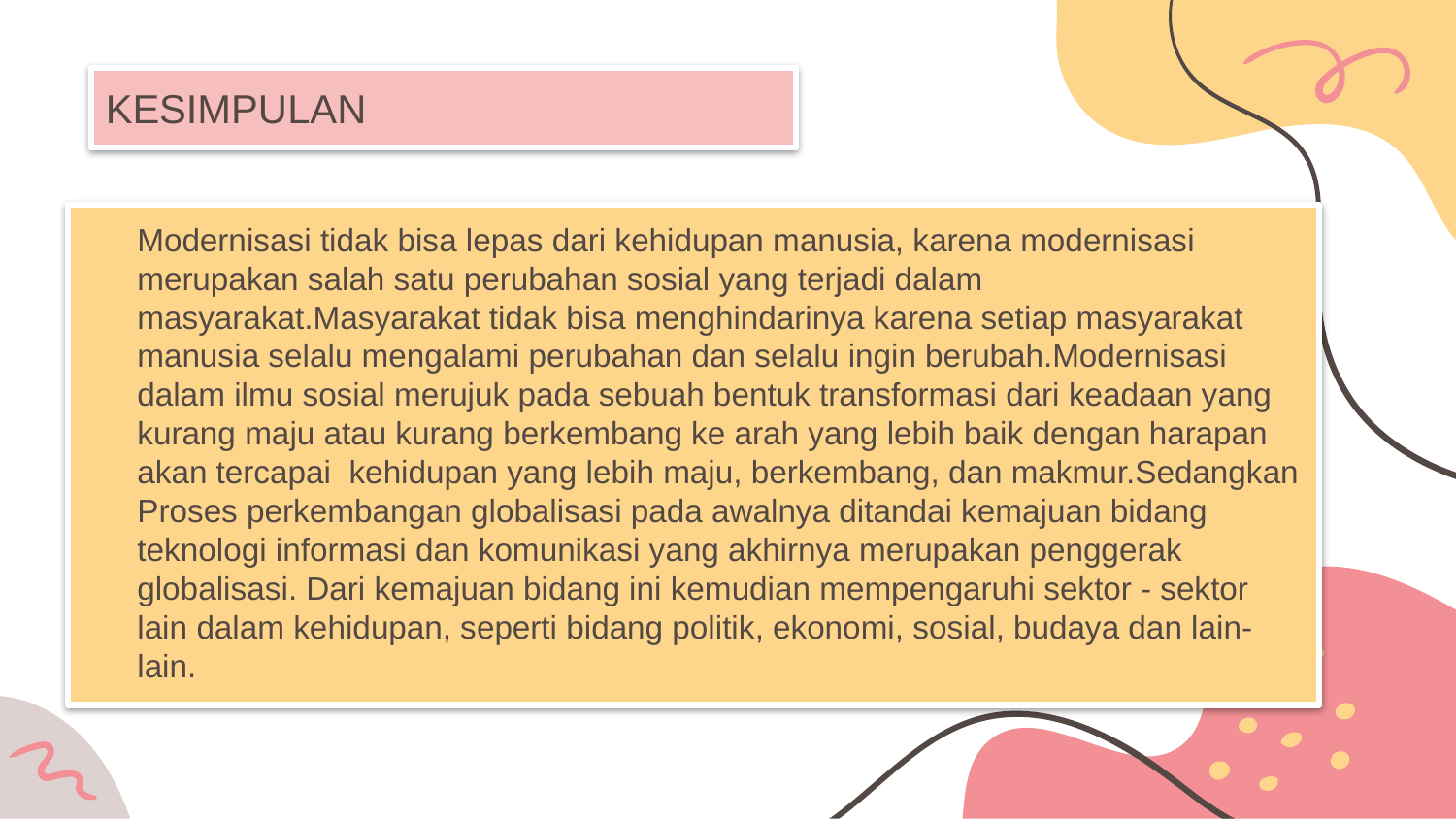

KESIMPULAN
	Modernisasi tidak bisa lepas dari kehidupan manusia, karena modernisasi merupakan salah satu perubahan sosial yang terjadi dalam masyarakat.Masyarakat tidak bisa menghindarinya karena setiap masyarakat manusia selalu mengalami perubahan dan selalu ingin berubah.Modernisasi dalam ilmu sosial merujuk pada sebuah bentuk transformasi dari keadaan yang kurang maju atau kurang berkembang ke arah yang lebih baik dengan harapan akan tercapai  kehidupan yang lebih maju, berkembang, dan makmur.Sedangkan Proses perkembangan globalisasi pada awalnya ditandai kemajuan bidang teknologi informasi dan komunikasi yang akhirnya merupakan penggerak globalisasi. Dari kemajuan bidang ini kemudian mempengaruhi sektor - sektor lain dalam kehidupan, seperti bidang politik, ekonomi, sosial, budaya dan lain-lain.